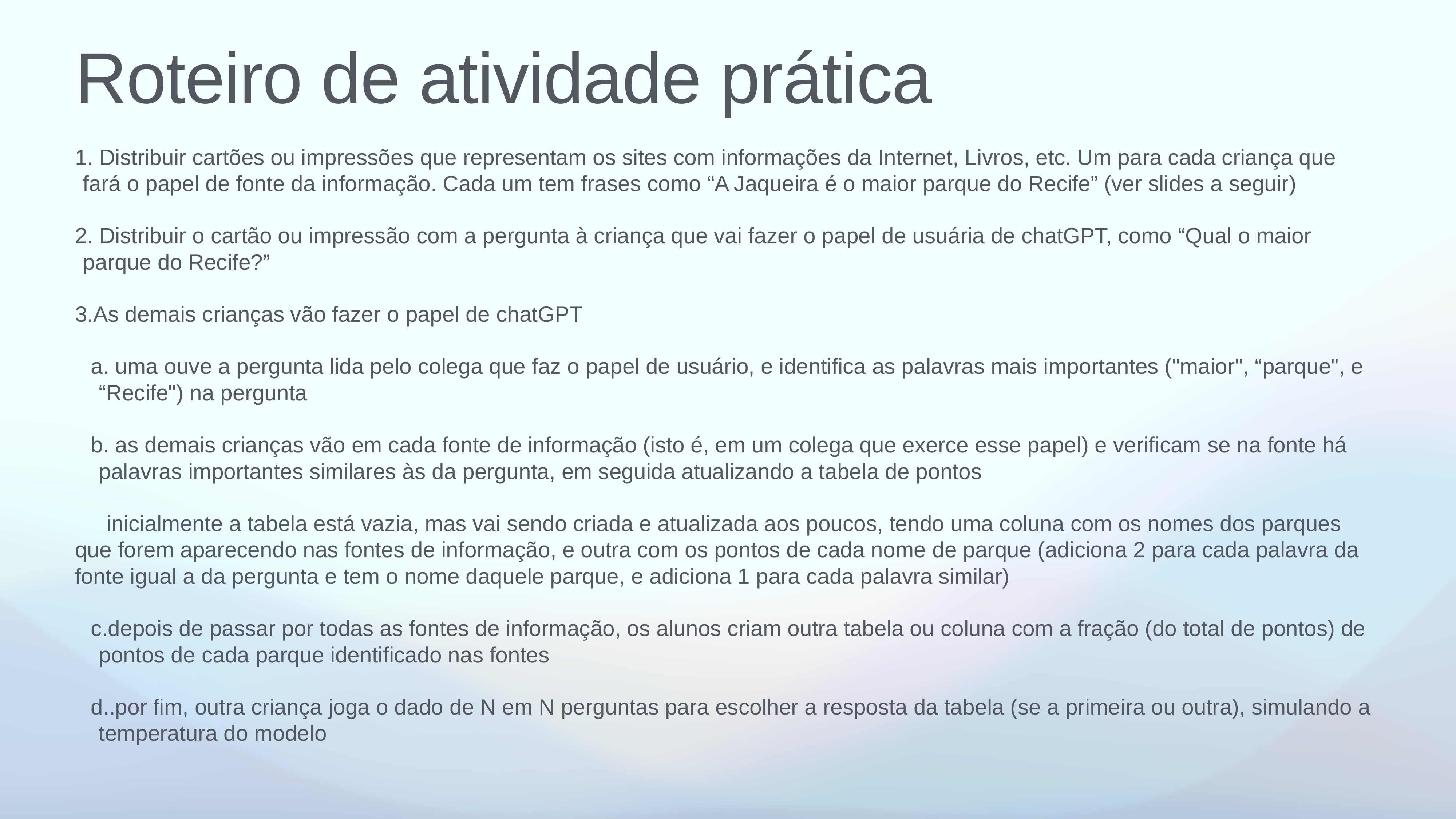

# Roteiro de atividade prática
 Distribuir cartões ou impressões que representam os sites com informações da Internet, Livros, etc. Um para cada criança que fará o papel de fonte da informação. Cada um tem frases como “A Jaqueira é o maior parque do Recife” (ver slides a seguir)
 Distribuir o cartão ou impressão com a pergunta à criança que vai fazer o papel de usuária de chatGPT, como “Qual o maior parque do Recife?”
As demais crianças vão fazer o papel de chatGPT
 uma ouve a pergunta lida pelo colega que faz o papel de usuário, e identifica as palavras mais importantes ("maior", “parque", e “Recife") na pergunta
 as demais crianças vão em cada fonte de informação (isto é, em um colega que exerce esse papel) e verificam se na fonte há palavras importantes similares às da pergunta, em seguida atualizando a tabela de pontos
inicialmente a tabela está vazia, mas vai sendo criada e atualizada aos poucos, tendo uma coluna com os nomes dos parques que forem aparecendo nas fontes de informação, e outra com os pontos de cada nome de parque (adiciona 2 para cada palavra da fonte igual a da pergunta e tem o nome daquele parque, e adiciona 1 para cada palavra similar)
depois de passar por todas as fontes de informação, os alunos criam outra tabela ou coluna com a fração (do total de pontos) de pontos de cada parque identificado nas fontes
.por fim, outra criança joga o dado de N em N perguntas para escolher a resposta da tabela (se a primeira ou outra), simulando a temperatura do modelo